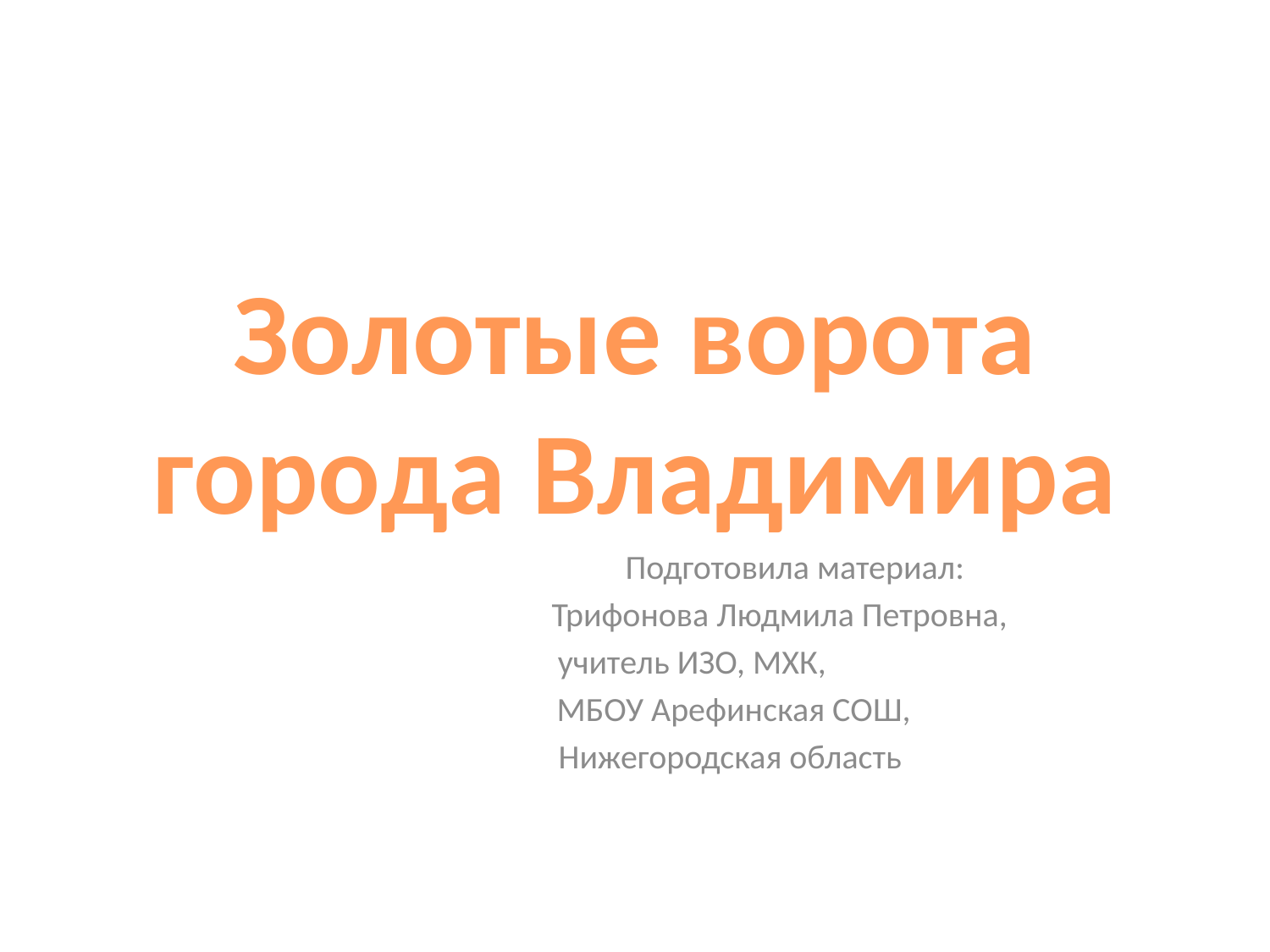

# Золотые ворота города Владимира
                                          Подготовила материал:
                                      Трифонова Людмила Петровна,
               учитель ИЗО, МХК,
                          МБОУ Арефинская СОШ,
                         Нижегородская область